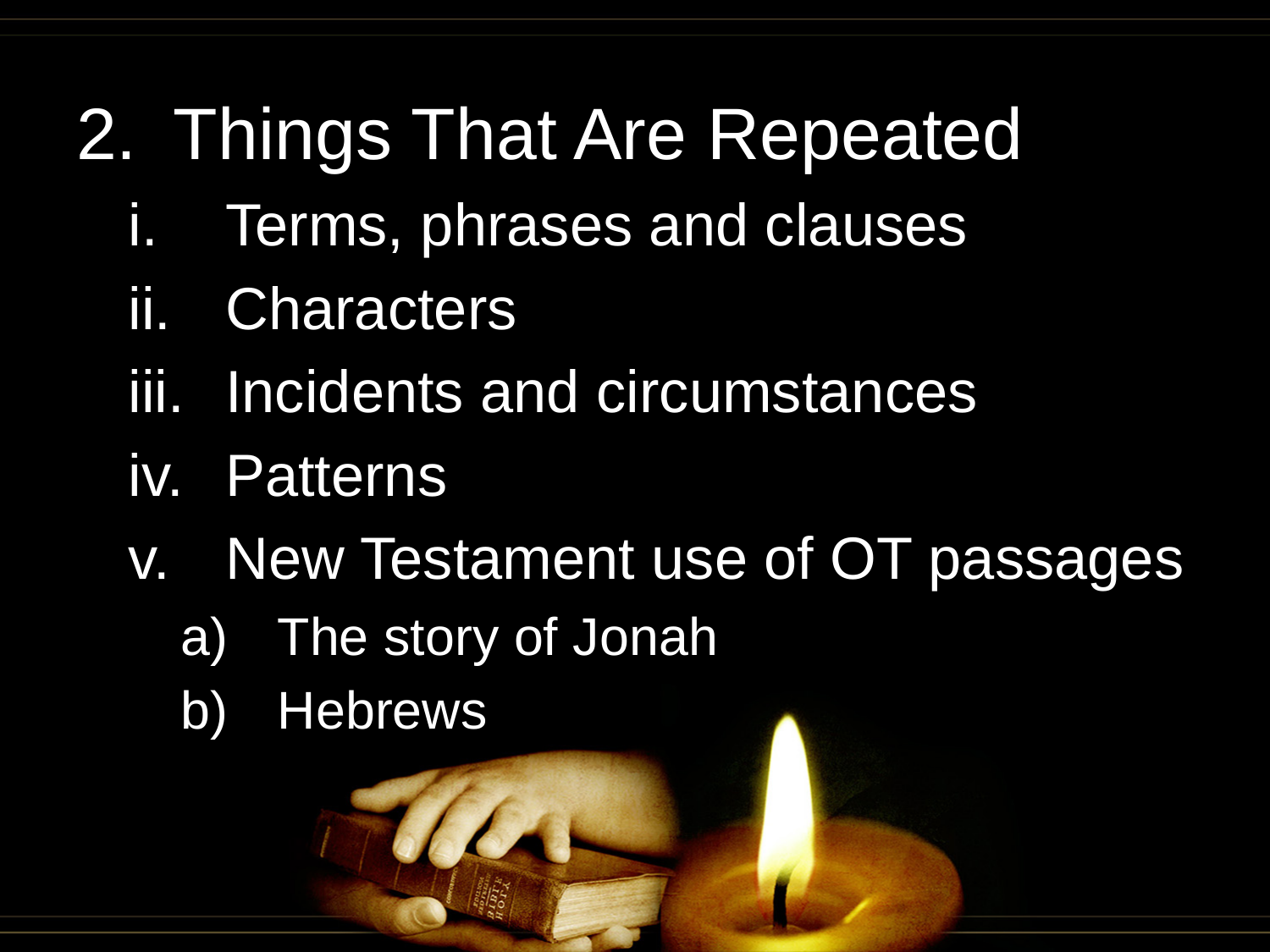

Things That Are Repeated
Terms, phrases and clauses
Characters
Incidents and circumstances
Patterns
New Testament use of OT passages
The story of Jonah
Hebrews